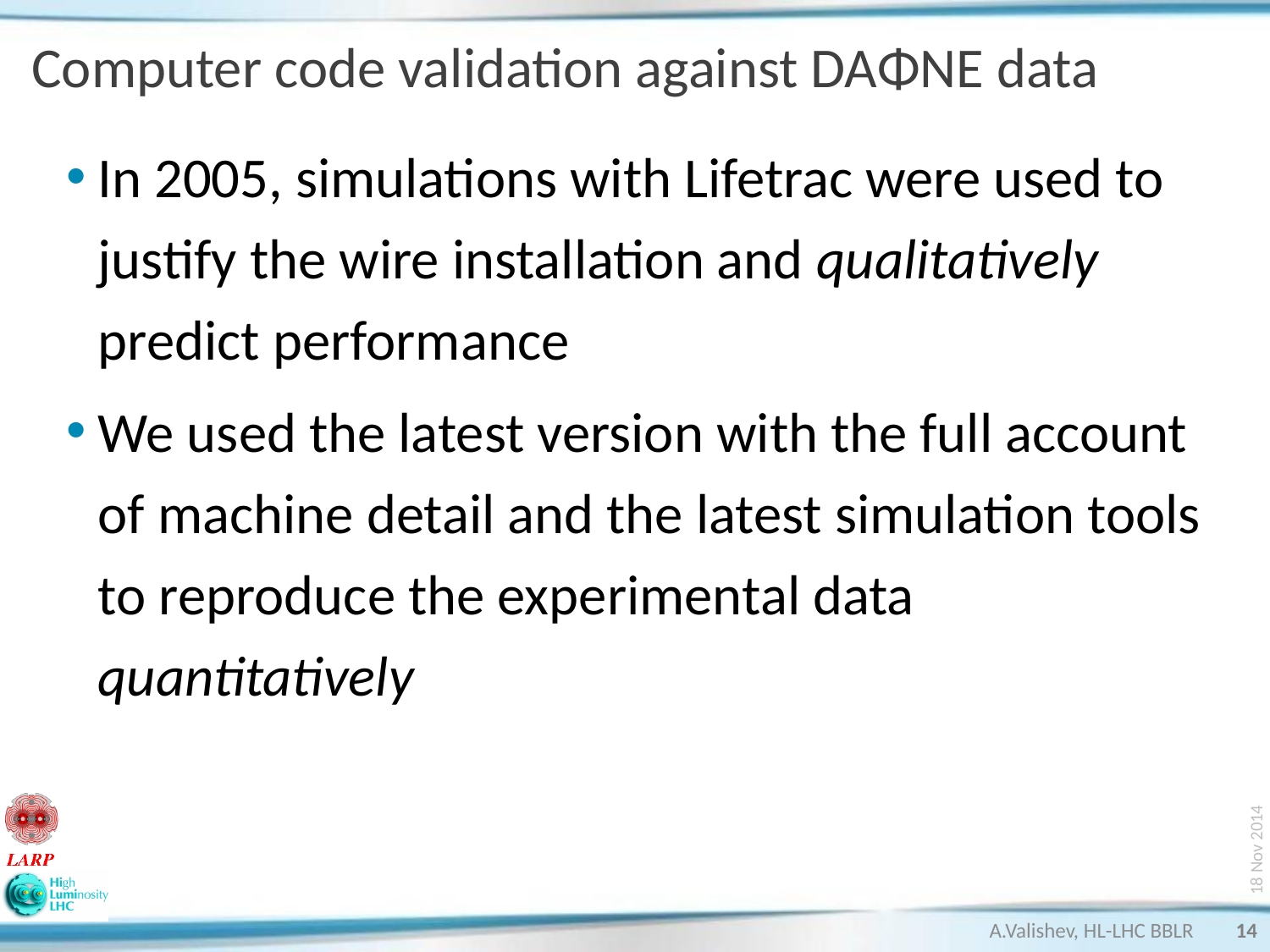

# Computer code validation against DAΦNE data
In 2005, simulations with Lifetrac were used to justify the wire installation and qualitatively predict performance
We used the latest version with the full account of machine detail and the latest simulation tools to reproduce the experimental data quantitatively
18 Nov 2014
A.Valishev, HL-LHC BBLR
14